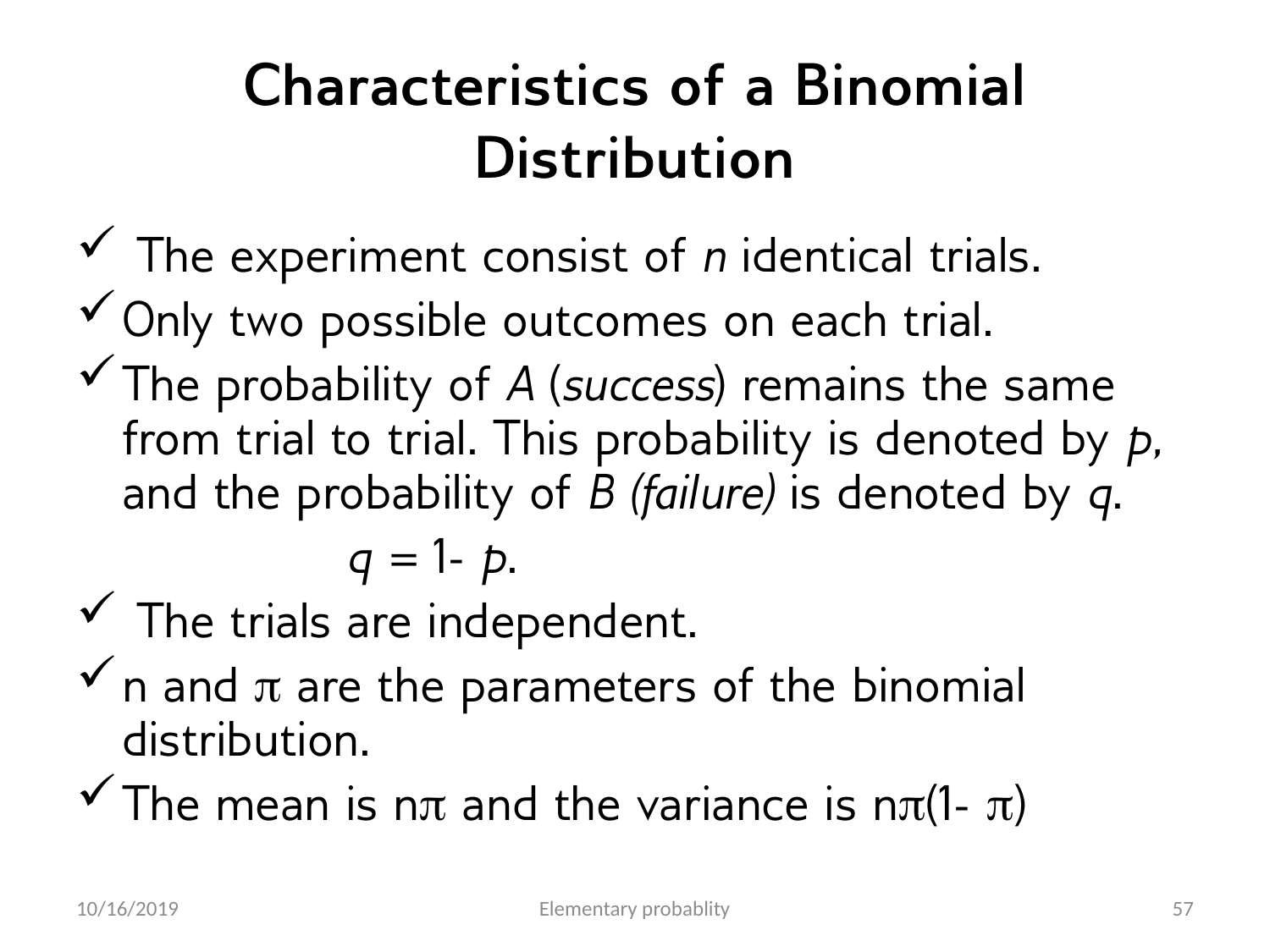

# Characteristics of a Binomial Distribution
 The experiment consist of n identical trials.
Only two possible outcomes on each trial.
The probability of A (success) remains the same from trial to trial. This probability is denoted by p, and the probability of B (failure) is denoted by q.
                  q = 1- p.
 The trials are independent.
n and π are the parameters of the binomial distribution.
The mean is nπ and the variance is nπ(1- π)

10/16/2019
Elementary probablity
57